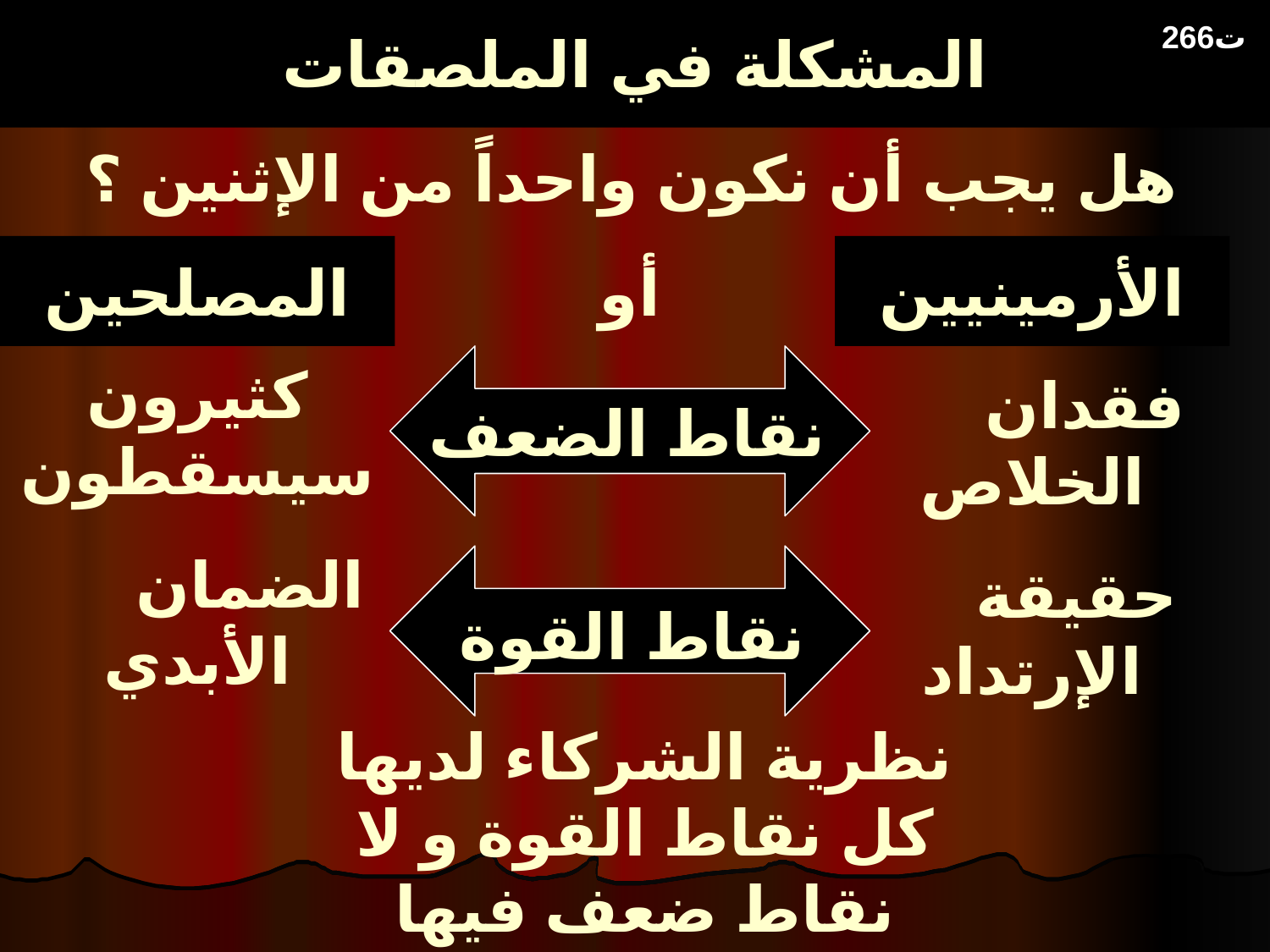

# المشكلة في الملصقات
266ت
هل يجب أن نكون واحداً من الإثنين ؟
المصلحين
أو
الأرمينيين
كثيرون سيسقطون

نقاط الضعف
فقدان       الخلاص
الضمان       الأبدي
حقيقة      الإرتداد

نقاط القوة
نظرية الشركاء لديها كل نقاط القوة و لا نقاط ضعف فيها